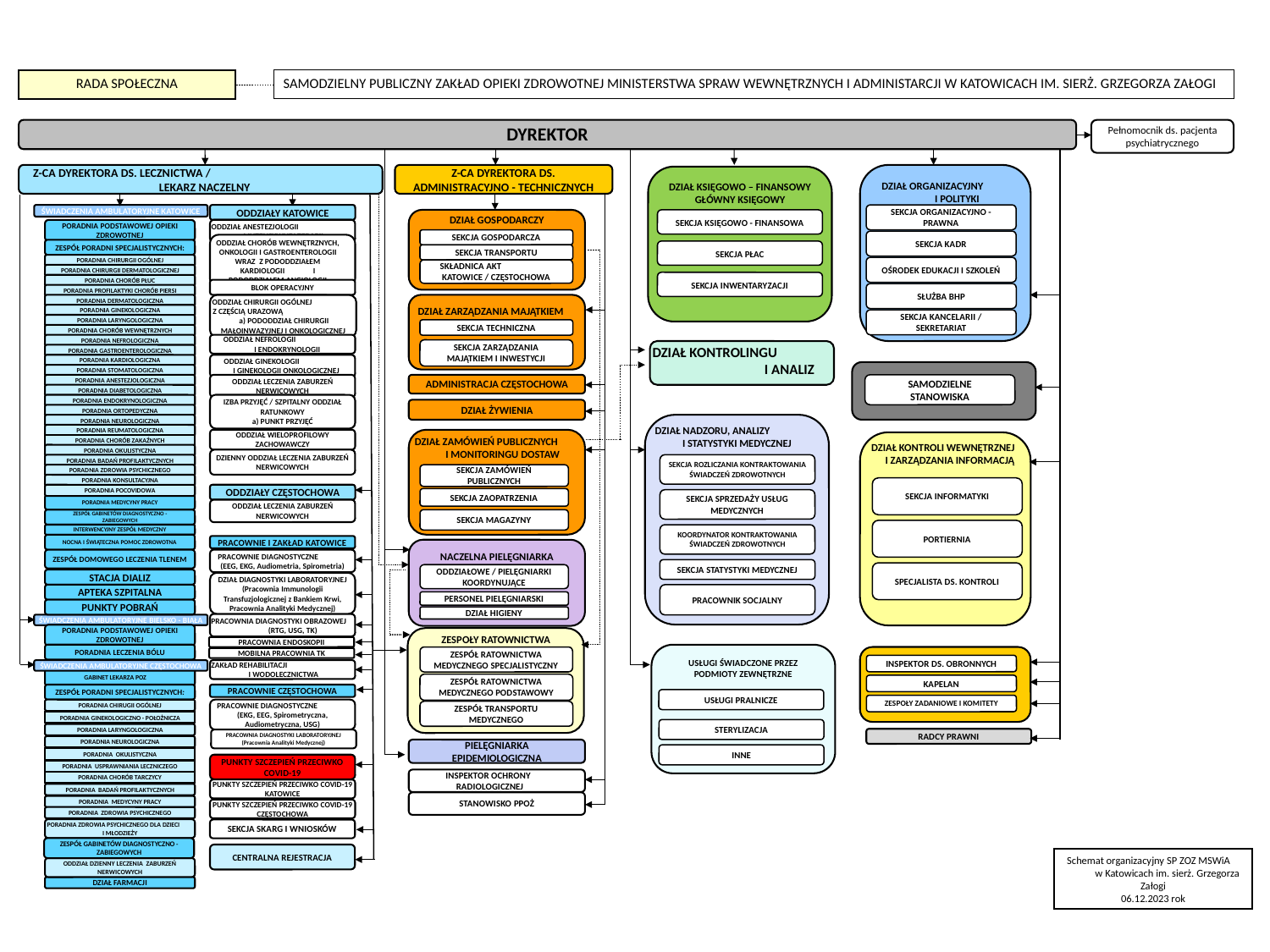

RADA SPOŁECZNA
# SAMODZIELNY PUBLICZNY ZAKŁAD OPIEKI ZDROWOTNEJ MINISTERSTWA SPRAW WEWNĘTRZNYCH I ADMINISTARCJI W KATOWICACH IM. SIERŻ. GRZEGORZA ZAŁOGI
DYREKTOR
Pełnomocnik ds. pacjenta psychiatrycznego
Z-CA DYREKTORA DS. LECZNICTWA /                                                             LEKARZ NACZELNY
Z-CA DYREKTORA DS. ADMINISTRACYJNO - TECHNICZNYCH
DZIAŁ ORGANIZACYJNY                      I POLITYKI PERSONALNEJ
DZIAŁ KSIĘGOWO – FINANSOWY GŁÓWNY KSIĘGOWY

ŚWIADCZENIA AMBULATORYJNE KATOWICE
ODDZIAŁY KATOWICE
SEKCJA ORGANIZACYJNO - PRAWNA
SEKCJA KADR
OŚRODEK EDUKACJI I SZKOLEŃ
SŁUŻBA BHP
SEKCJA KANCELARII / SEKRETARIAT
DZIAŁ GOSPODARCZY
SEKCJA KSIĘGOWO - FINANSOWA
SEKCJA PŁAC
SEKCJA INWENTARYZACJI
DZIAŁ KONTROLINGU                                                I ANALIZ
PORADNIA PODSTAWOWEJ OPIEKI ZDROWOTNEJ
ODDZIAŁ ANESTEZJOLOGII                               I INTENSYWNEJ TERAPII
SEKCJA GOSPODARCZA
ZESPÓŁ PORADNI SPECJALISTYCZNYCH:
ODDZIAŁ CHORÓB WEWNĘTRZNYCH, ONKOLOGII I GASTROENTEROLOGII WRAZ  Z PODODDZIAŁEM KARDIOLOGII               I PODODDZIAŁEM ANGIOLOGII
SEKCJA TRANSPORTU
PORADNIA CHIRURGII OGÓLNEJ
SKŁADNICA AKT                         KATOWICE / CZĘSTOCHOWA
PORADNIA CHIRURGII DERMATOLOGICZNEJ
PORADNIA CHORÓB PŁUC
BLOK OPERACYJNY
PORADNIA PROFILAKTYKI CHORÓB PIERSI
PORADNIA DERMATOLOGICZNA
ODDZIAŁ CHIRURGII OGÓLNEJ                       Z CZĘŚCIĄ URAZOWĄ                                       a) PODODDZIAŁ CHIRURGII MAŁOINWAZYJNEJ I ONKOLOGICZNEJ
DZIAŁ ZARZĄDZANIA MAJĄTKIEM
PORADNIA GINEKOLOGICZNA
PORADNIA LARYNGOLOGICZNA
SEKCJA TECHNICZNA
PORADNIA CHORÓB WEWNĘTRZNYCH
PORADNIA NEFROLOGICZNA
ODDZIAŁ NEFROLOGII                              I ENDOKRYNOLOGII
SEKCJA ZARZĄDZANIA MAJĄTKIEM I INWESTYCJI
PORADNIA GASTROENTEROLOGICZNA
PORADNIA KARDIOLOGICZNA
ODDZIAŁ GINEKOLOGII                           I GINEKOLOGII ONKOLOGICZNEJ

PORADNIA STOMATOLOGICZNA
SAMODZIELNE STANOWISKA
PORADNIA ANESTEZJOLOGICZNA
ODDZIAŁ LECZENIA ZABURZEŃ NERWICOWYCH
ADMINISTRACJA CZĘSTOCHOWA
PORADNIA DIABETOLOGICZNA
PORADNIA ENDOKRYNOLOGICZNA
IZBA PRZYJĘĆ / SZPITALNY ODDZIAŁ RATUNKOWY
a) PUNKT PRZYJĘĆ
DZIAŁ ŻYWIENIA
PORADNIA ORTOPEDYCZNA
PORADNIA NEUROLOGICZNA
DZIAŁ NADZORU, ANALIZY                      I STATYSTYKI MEDYCZNEJ
PORADNIA REUMATOLOGICZNA
ODDZIAŁ WIELOPROFILOWY ZACHOWAWCZY
DZIAŁ ZAMÓWIEŃ PUBLICZNYCH               I MONITORINGU DOSTAW
 DZIAŁ KONTROLI WEWNĘTRZNEJ        I ZARZĄDZANIA INFORMACJĄ
PORADNIA CHORÓB ZAKAŹNYCH
PORADNIA OKULISTYCZNA
DZIENNY ODDZIAŁ LECZENIA ZABURZEŃ NERWICOWYCH
SEKCJA ROZLICZANIA KONTRAKTOWANIA ŚWIADCZEŃ ZDROWOTNYCH
SEKCJA SPRZEDAŻY USŁUG MEDYCZNYCH
KOORDYNATOR KONTRAKTOWANIA ŚWIADCZEŃ ZDROWOTNYCH
SEKCJA STATYSTYKI MEDYCZNEJ
PRACOWNIK SOCJALNY
PORADNIA BADAŃ PROFILAKTYCZNYCH
PORADNIA ZDROWIA PSYCHICZNEGO
SEKCJA ZAMÓWIEŃ PUBLICZNYCH
PORADNIA KONSULTACYJNA
SEKCJA INFORMATYKI
PORTIERNIA
SPECJALISTA DS. KONTROLI
PORADNIA POCOVIDOWA
ODDZIAŁY CZĘSTOCHOWA
SEKCJA ZAOPATRZENIA
PORADNIA MEDYCYNY PRACY
ODDZIAŁ LECZENIA ZABURZEŃ NERWICOWYCH
ZESPÓŁ GABINETÓW DIAGNOSTYCZNO - ZABIEGOWYCH
SEKCJA MAGAZYNY
INTERWENCYJNY ZESPÓŁ MEDYCZNY
NOCNA I ŚWIĄTECZNA POMOC ZDROWOTNA
PRACOWNIE I ZAKŁAD KATOWICE
NACZELNA PIELĘGNIARKA
ZESPÓŁ DOMOWEGO LECZENIA TLENEM
PRACOWNIE DIAGNOSTYCZNE                (EEG, EKG, Audiometria, Spirometria)
ODDZIAŁOWE / PIELĘGNIARKI KOORDYNUJĄCE
STACJA DIALIZ
DZIAŁ DIAGNOSTYKI LABORATORYJNEJ (Pracownia Immunologii Transfuzjologicznej z Bankiem Krwi, Pracownia Analityki Medycznej)
APTEKA SZPITALNA
PERSONEL PIELĘGNIARSKI
PUNKTY POBRAŃ
DZIAŁ HIGIENY
PRACOWNIA DIAGNOSTYKI OBRAZOWEJ                (RTG, USG, TK)
ŚWIADCZENIA AMBULATORYJNE BIELSKO - BIAŁA
PORADNIA PODSTAWOWEJ OPIEKI ZDROWOTNEJ
ZESPOŁY RATOWNICTWA
PRACOWNIA ENDOSKOPII
PORADNIA LECZENIA BÓLU
USŁUGI ŚWIADCZONE PRZEZ PODMIOTY ZEWNĘTRZNE
ZESPÓŁ RATOWNICTWA MEDYCZNEGO SPECJALISTYCZNY

MOBILNA PRACOWNIA TK
INSPEKTOR DS. OBRONNYCH
KAPELAN
ZESPOŁY ZADANIOWE I KOMITETY
ZAKŁAD REHABILITACJI                                     I WODOLECZNICTWA
ŚWIADCZENIA AMBULATORYJNE CZĘSTOCHOWA
GABINET LEKARZA POZ
ZESPÓŁ RATOWNICTWA MEDYCZNEGO PODSTAWOWY
ZESPÓŁ PORADNI SPECJALISTYCZNYCH:
PRACOWNIE CZĘSTOCHOWA
USŁUGI PRALNICZE
PORADNIA CHIRUGII OGÓLNEJ
PRACOWNIE DIAGNOSTYCZNE                 (EKG, EEG, Spirometryczna, Audiometryczna, USG)
ZESPÓŁ TRANSPORTU MEDYCZNEGO
PORADNIA GINEKOLOGICZNO - POŁOŻNICZA
STERYLIZACJA
PORADNIA LARYNGOLOGICZNA
RADCY PRAWNI
PRACOWNIA DIAGNOSTYKI LABORATORYJNEJ (Pracownia Analityki Medycznej)
PORADNIA NEUROLOGICZNA
PIELĘGNIARKA EPIDEMIOLOGICZNA
INNE
PORADNIA  OKULISTYCZNA
PUNKTY SZCZEPIEŃ PRZECIWKO COVID-19
PORADNIA  USPRAWNIANIA LECZNICZEGO
INSPEKTOR OCHRONY
              RADIOLOGICZNEJINSPEKTOR
PORADNIA CHORÓB TARCZYCY
PUNKTY SZCZEPIEŃ PRZECIWKO COVID-19 KATOWICE
PORADNIA  BADAŃ PROFILAKTYCZNYCH
STANOWISKO PPOŻ
PORADNIA  MEDYCYNY PRACY
PUNKTY SZCZEPIEŃ PRZECIWKO COVID-19 CZĘSTOCHOWA
PORADNIA  ZDROWIA PSYCHICZNEGO
PORADNIA ZDROWIA PSYCHICZNEGO DLA DZIECI          I MŁODZIEŻY
SEKCJA SKARG I WNIOSKÓW
ZESPÓŁ GABINETÓW DIAGNOSTYCZNO - ZABIEGOWYCH
CENTRALNA REJESTRACJA
Schemat organizacyjny SP ZOZ MSWiA                 w Katowicach im. sierż. Grzegorza Załogi
06.12.2023 rok
ODDZIAŁ DZIENNY LECZENIA  ZABURZEŃ NERWICOWYCH
DZIAŁ FARMACJI